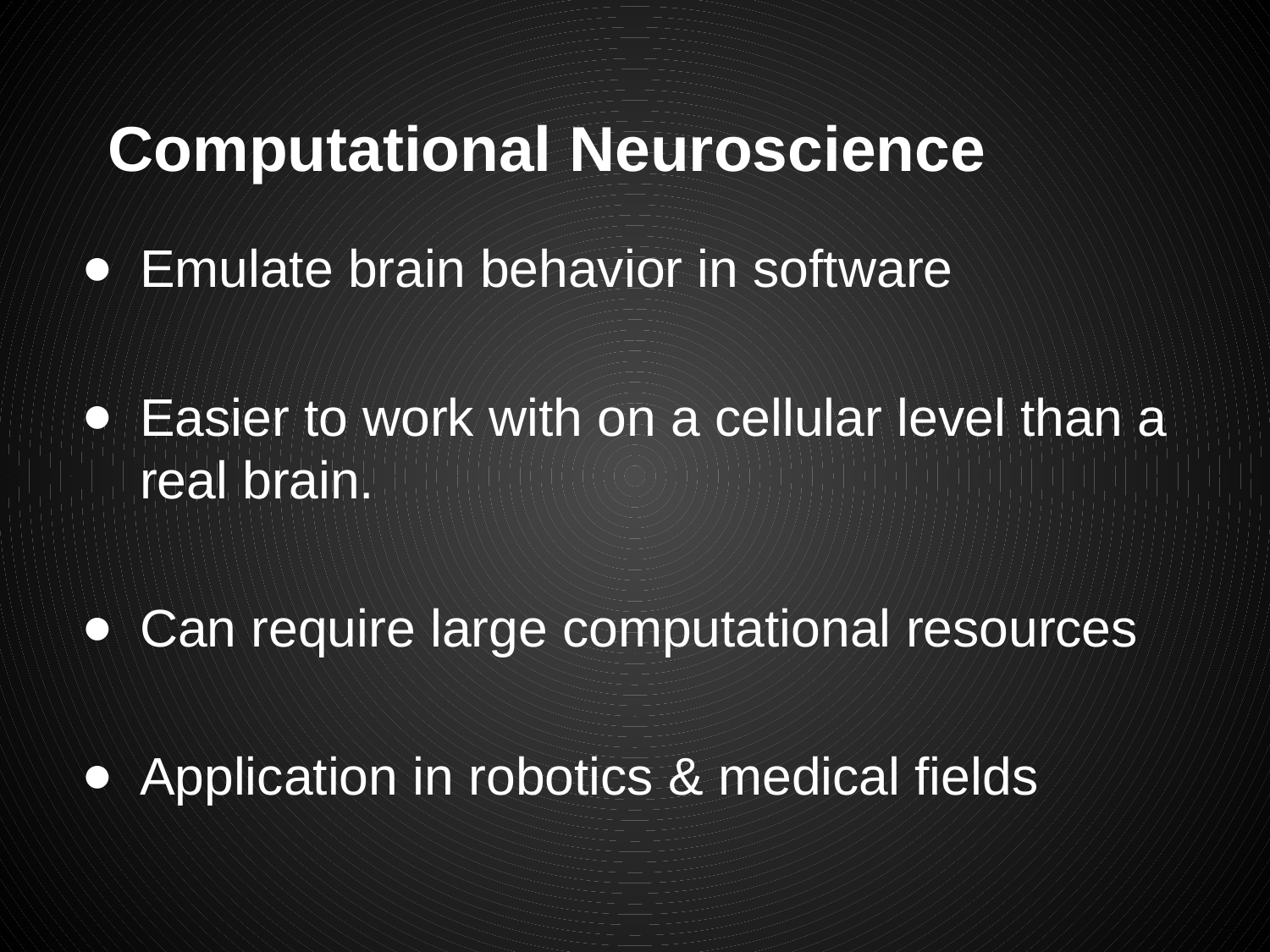

# Computational Neuroscience
Emulate brain behavior in software

Easier to work with on a cellular level than a real brain.

Can require large computational resources

Application in robotics & medical fields